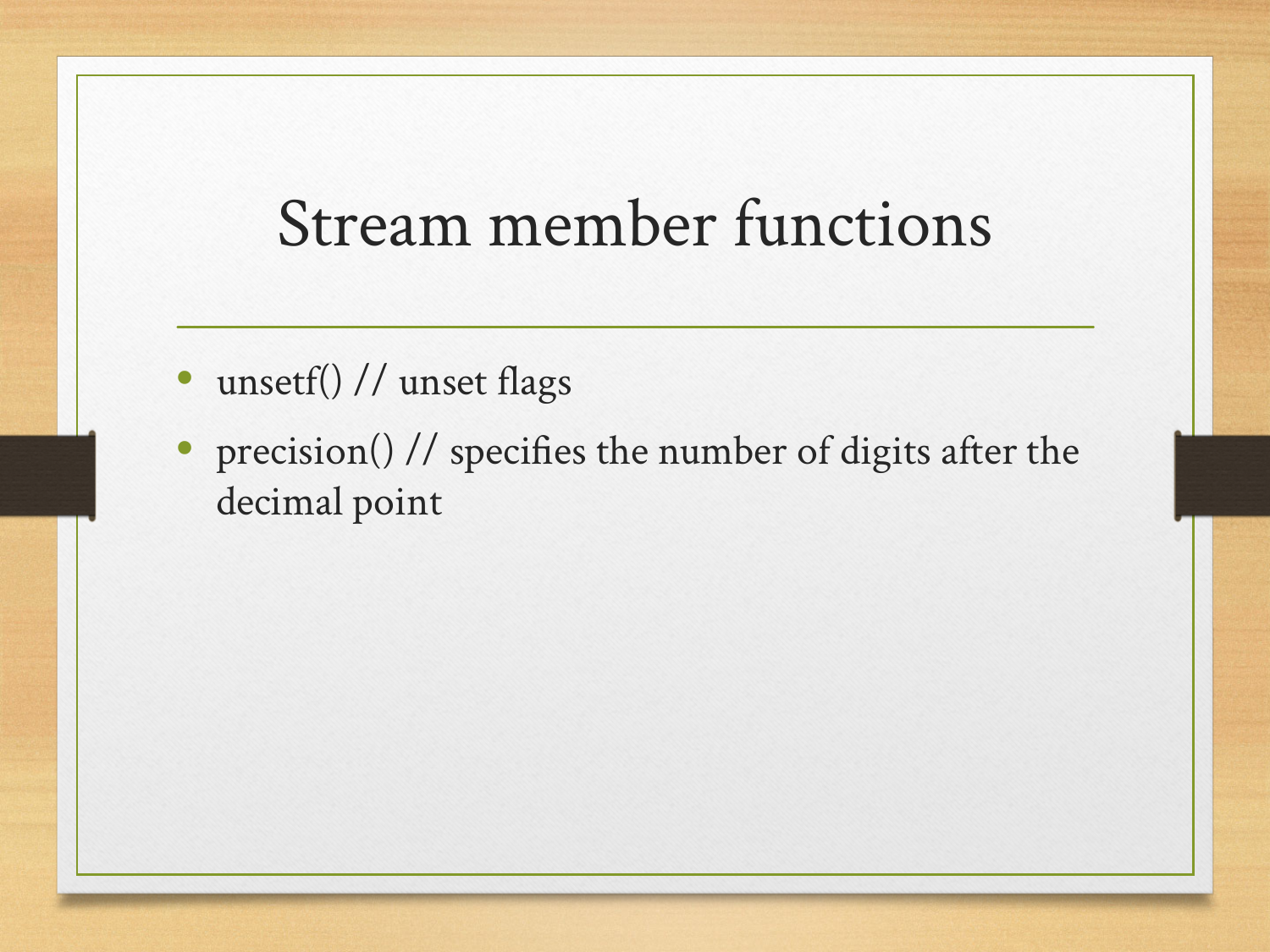

# Stream member functions
unsetf() // unset flags
precision() // specifies the number of digits after the decimal point